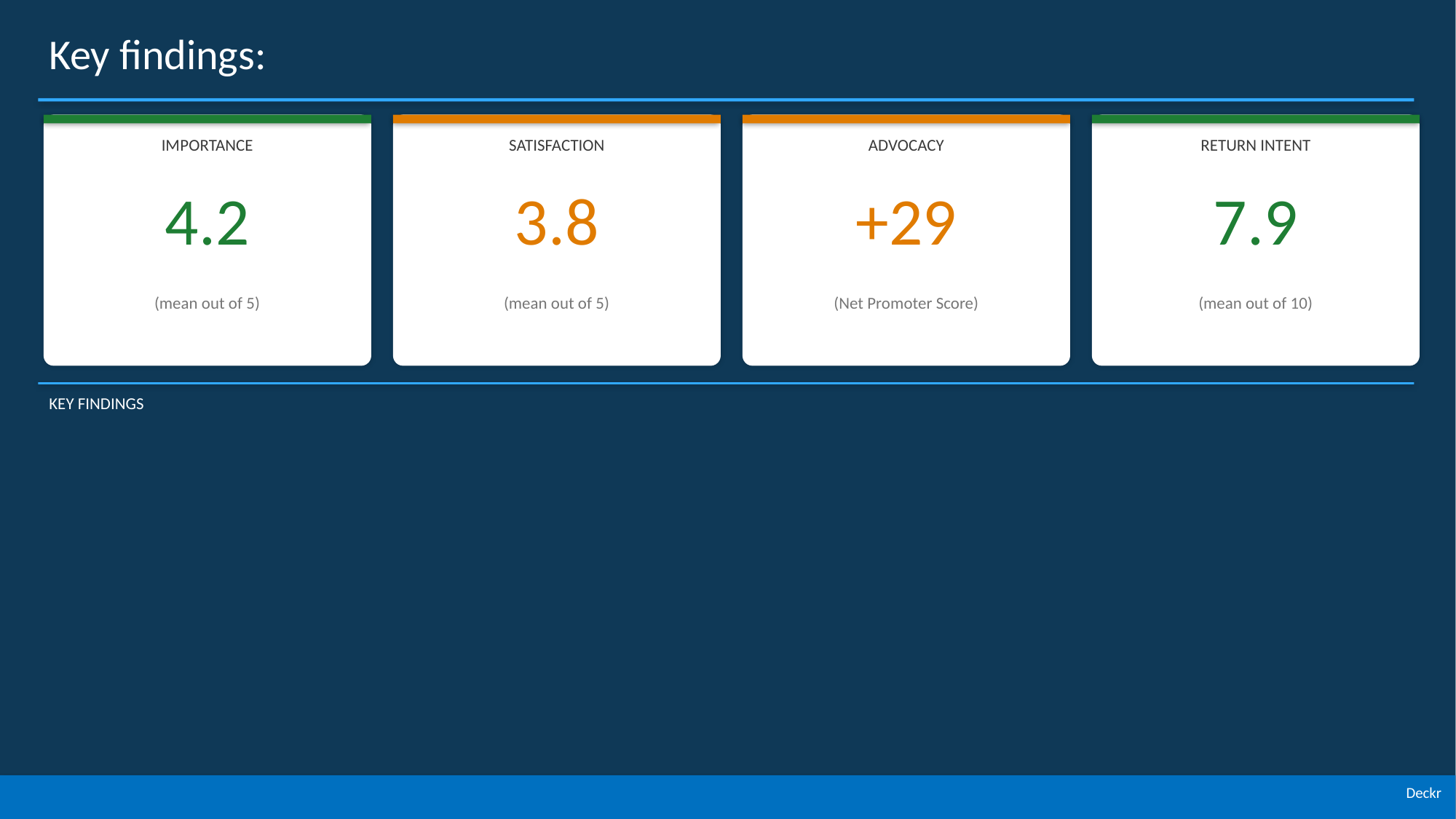

Key findings:

IMPORTANCE
SATISFACTION
ADVOCACY
RETURN INTENT
4.2
3.8
+29
7.9
(mean out of 5)
(mean out of 5)
(Net Promoter Score)
(mean out of 10)

KEY FINDINGS

Deckr